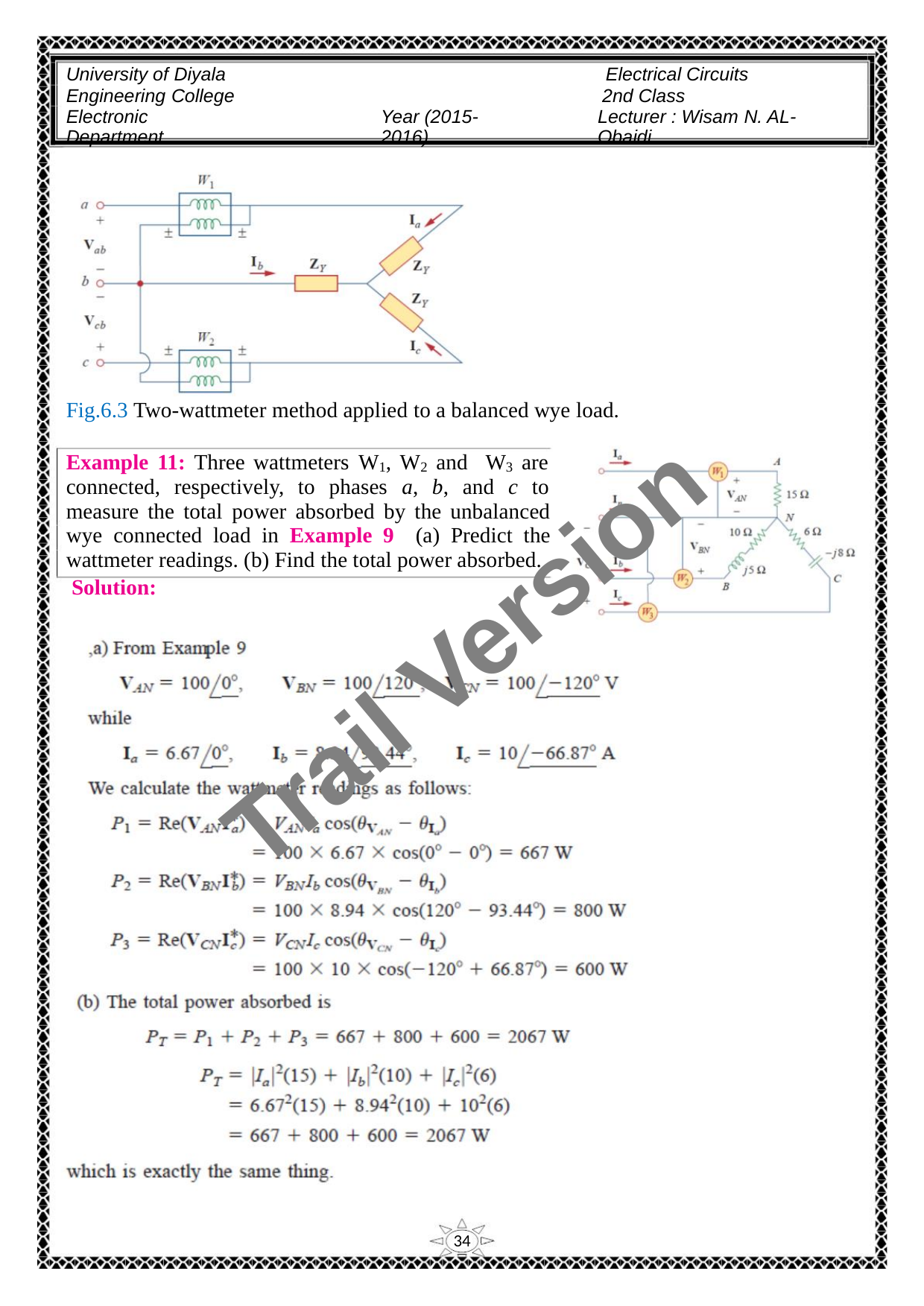

University of Diyala
Engineering College
Electronic Department
Electrical Circuits
2nd Class
Lecturer : Wisam N. AL-Obaidi
Year (2015-2016)
Fig.6.3 Two-wattmeter method applied to a balanced wye load.
Example 11: Three wattmeters W , W and W are
1
2
3
connected, respectively, to phases a, b, and c to
measure the total power absorbed by the unbalanced
wye connected load in Example 9 (a) Predict the
wattmeter readings. (b) Find the total power absorbed.
Solution:
Trail Version
Trail Version
Trail Version
Trail Version
Trail Version
Trail Version
Trail Version
Trail Version
Trail Version
Trail Version
Trail Version
Trail Version
Trail Version
34